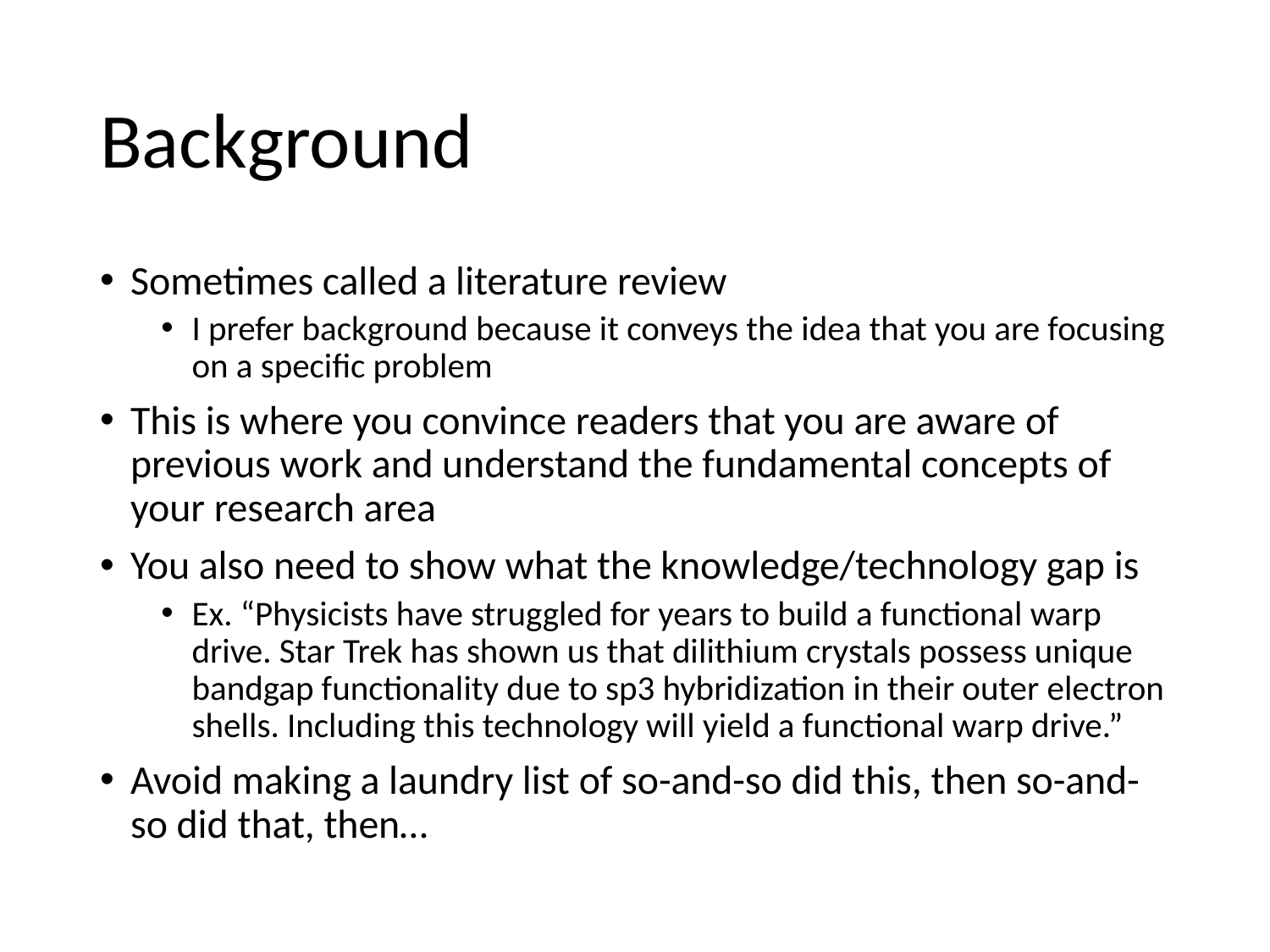

# Background
Sometimes called a literature review
I prefer background because it conveys the idea that you are focusing on a specific problem
This is where you convince readers that you are aware of previous work and understand the fundamental concepts of your research area
You also need to show what the knowledge/technology gap is
Ex. “Physicists have struggled for years to build a functional warp drive. Star Trek has shown us that dilithium crystals possess unique bandgap functionality due to sp3 hybridization in their outer electron shells. Including this technology will yield a functional warp drive.”
Avoid making a laundry list of so-and-so did this, then so-and-so did that, then…